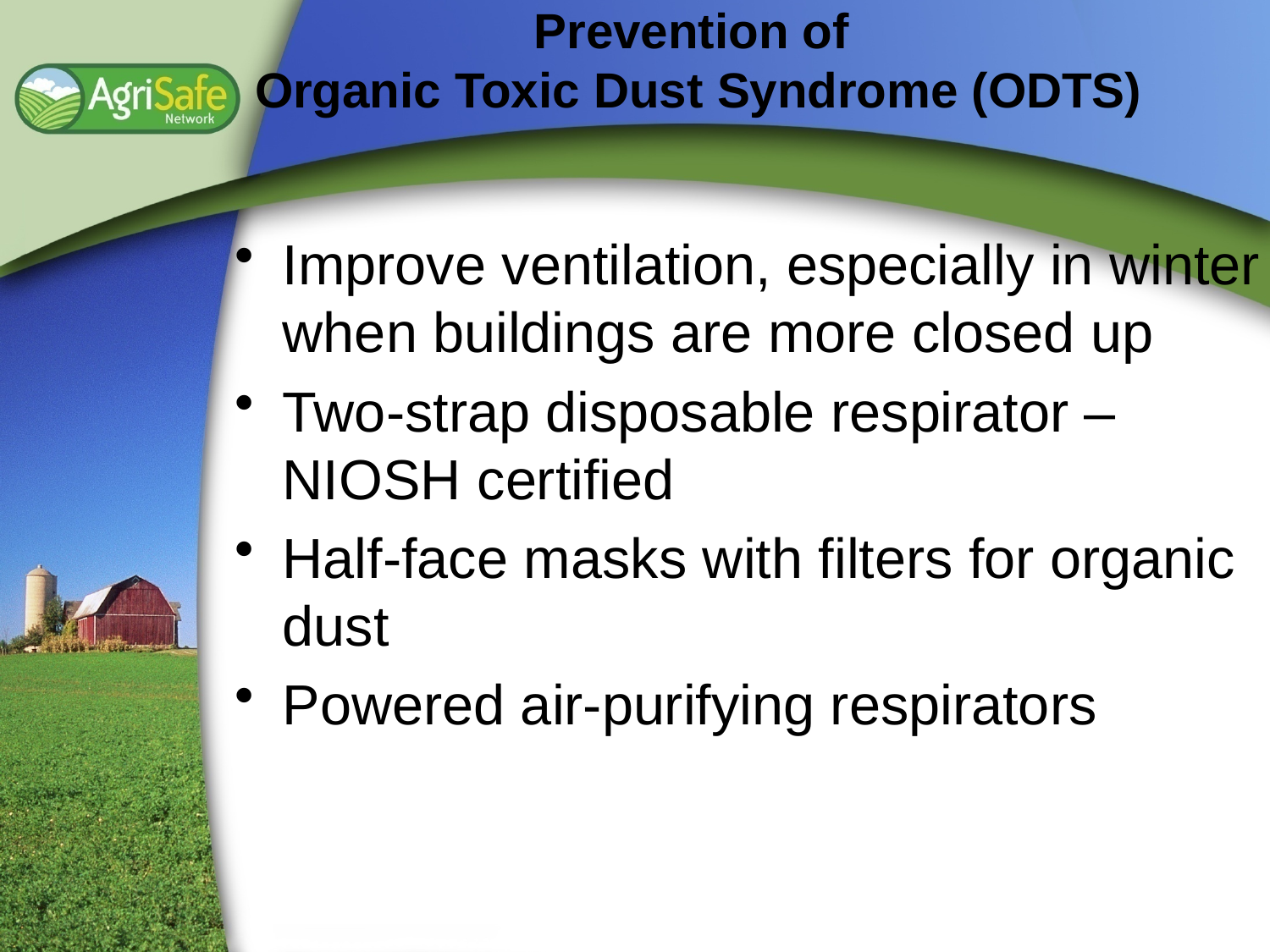

# Prevention of Organic Toxic Dust Syndrome (ODTS)
Improve ventilation, especially in winter when buildings are more closed up
Two-strap disposable respirator – NIOSH certified
Half-face masks with filters for organic dust
Powered air-purifying respirators